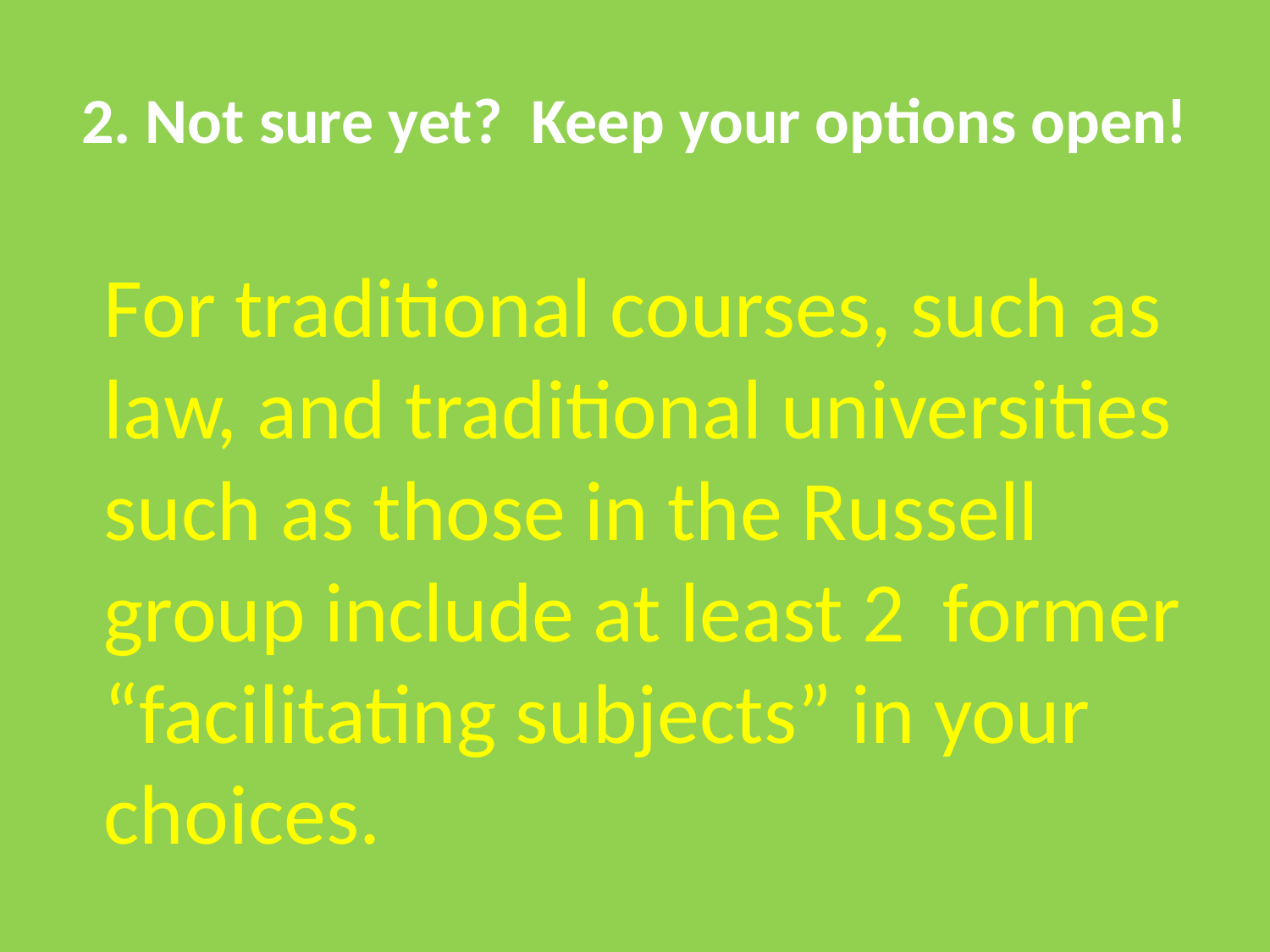

# 2. Not sure yet?  Keep your options open!
For traditional courses, such as law, and traditional universities such as those in the Russell group include at least 2  former “facilitating subjects” in your choices.